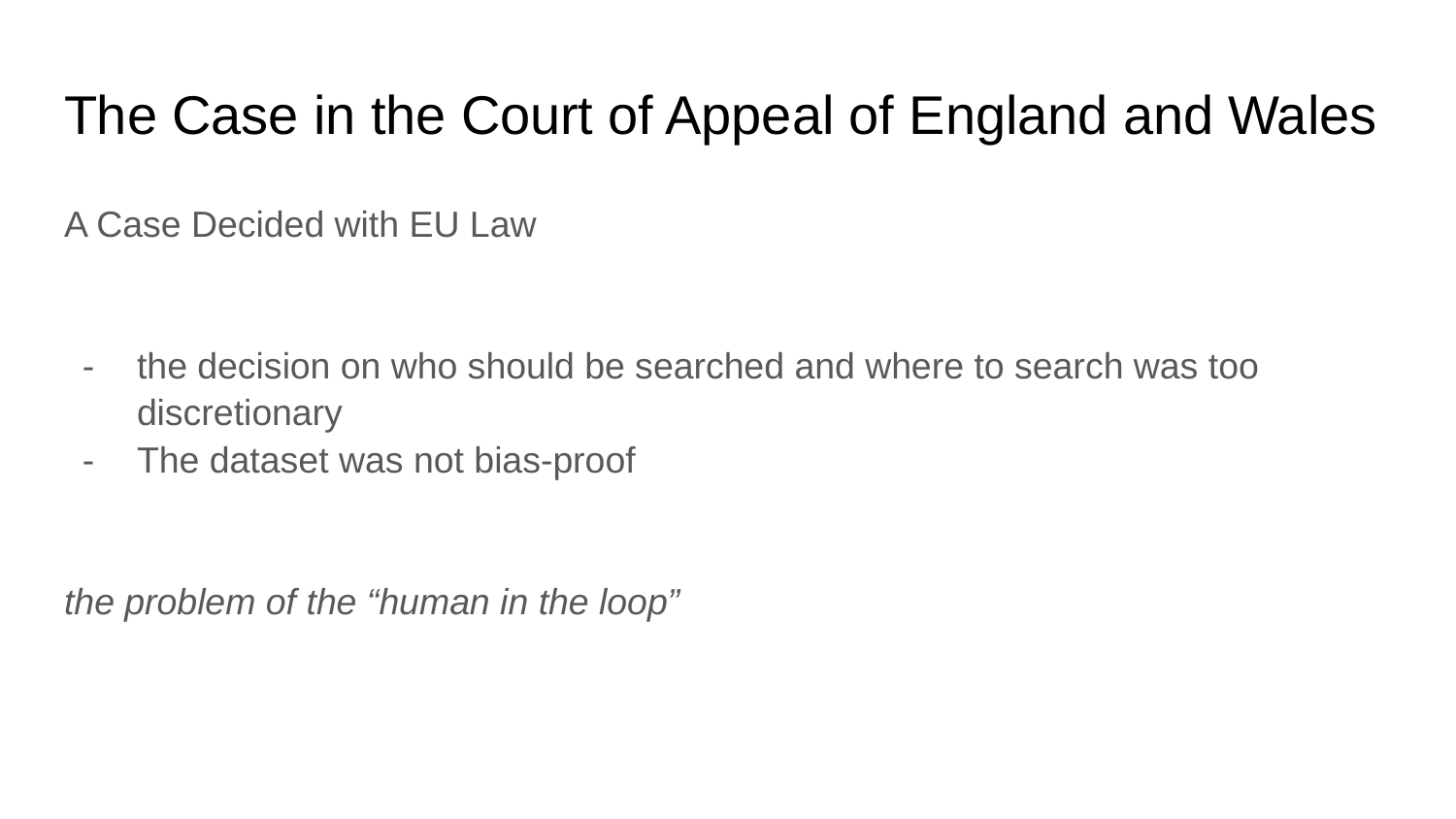

# The Case in the Court of Appeal of England and Wales
A Case Decided with EU Law

the decision on who should be searched and where to search was too discretionary
The dataset was not bias-proof

the problem of the “human in the loop”